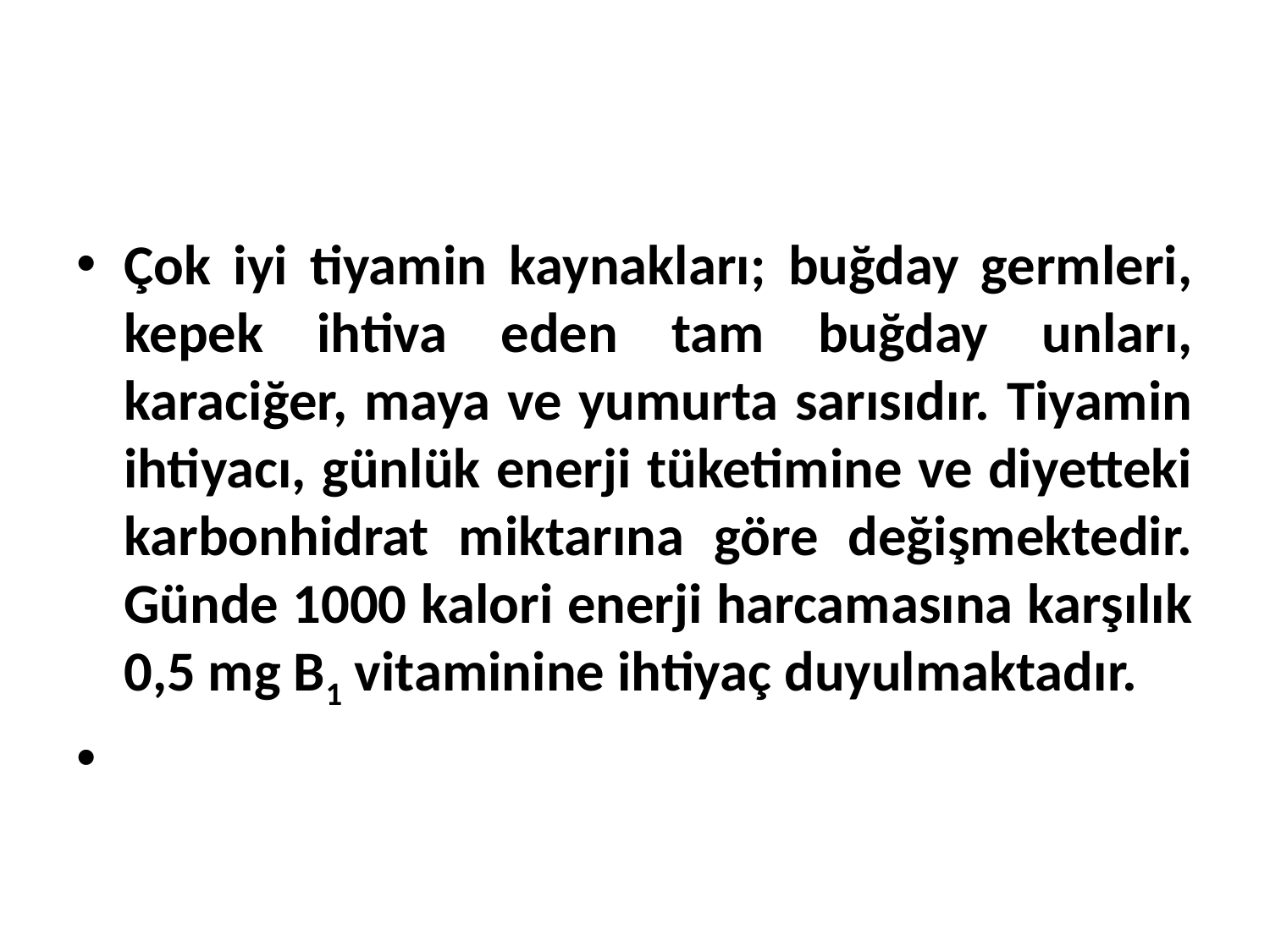

Çok iyi tiyamin kaynakları; buğday germleri, kepek ihtiva eden tam buğday unları, karaciğer, maya ve yumurta sarısıdır. Tiyamin ihtiyacı, günlük enerji tüketimine ve diyetteki karbonhidrat miktarına göre değişmektedir. Günde 1000 kalori enerji harcamasına karşılık 0,5 mg B1 vitaminine ihtiyaç duyulmaktadır.